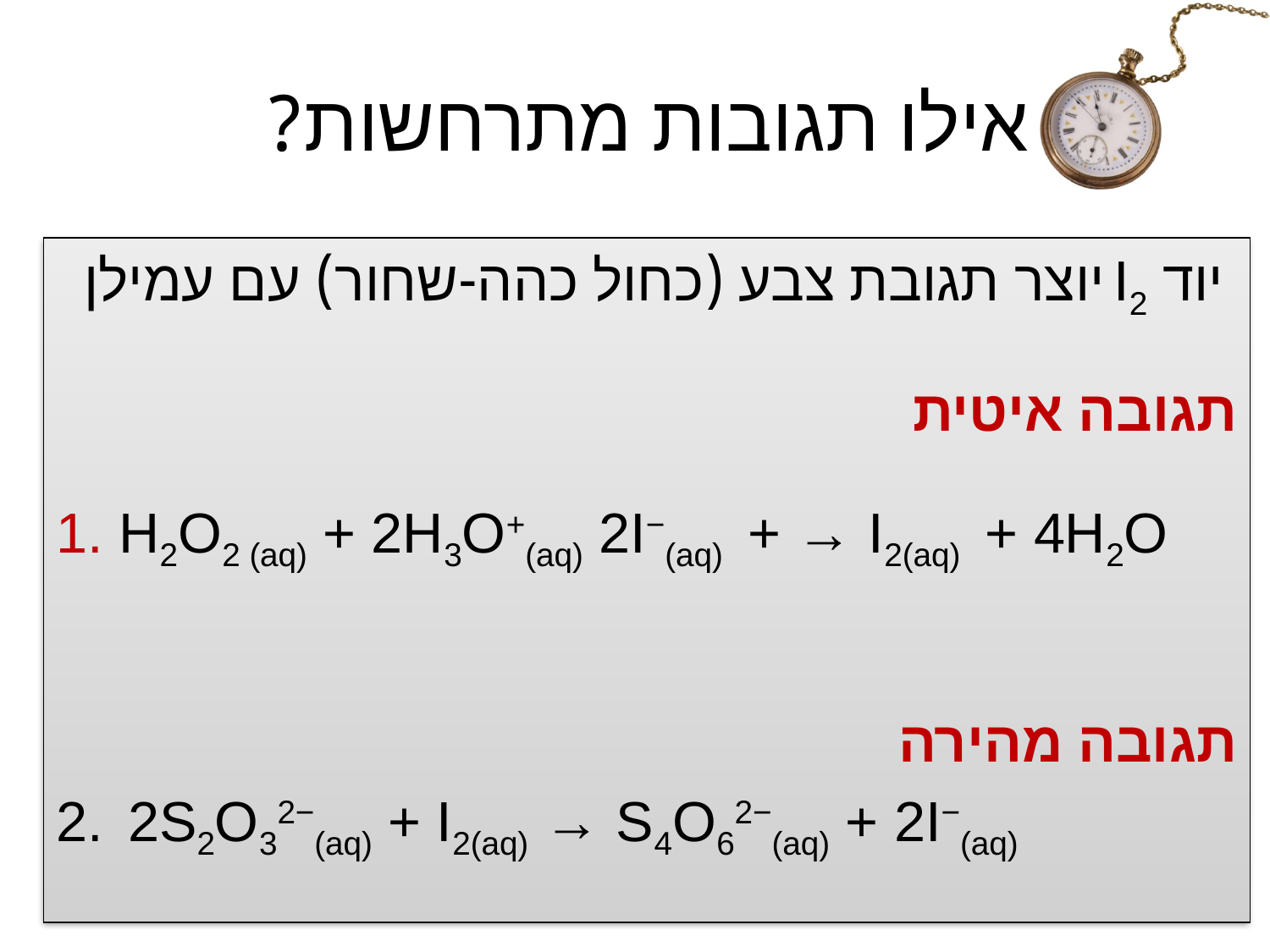

# אילו תגובות מתרחשות?
 יוד I2 יוצר תגובת צבע (כחול כהה-שחור) עם עמילן
תגובה איטית
1. H2O2 (aq) + 2H3O+(aq) 2I−(aq)  + → I2(aq)  + 4H2O

תגובה מהירה
2S2O32−(aq) + I2(aq) → S4O62−(aq) + 2I−(aq)